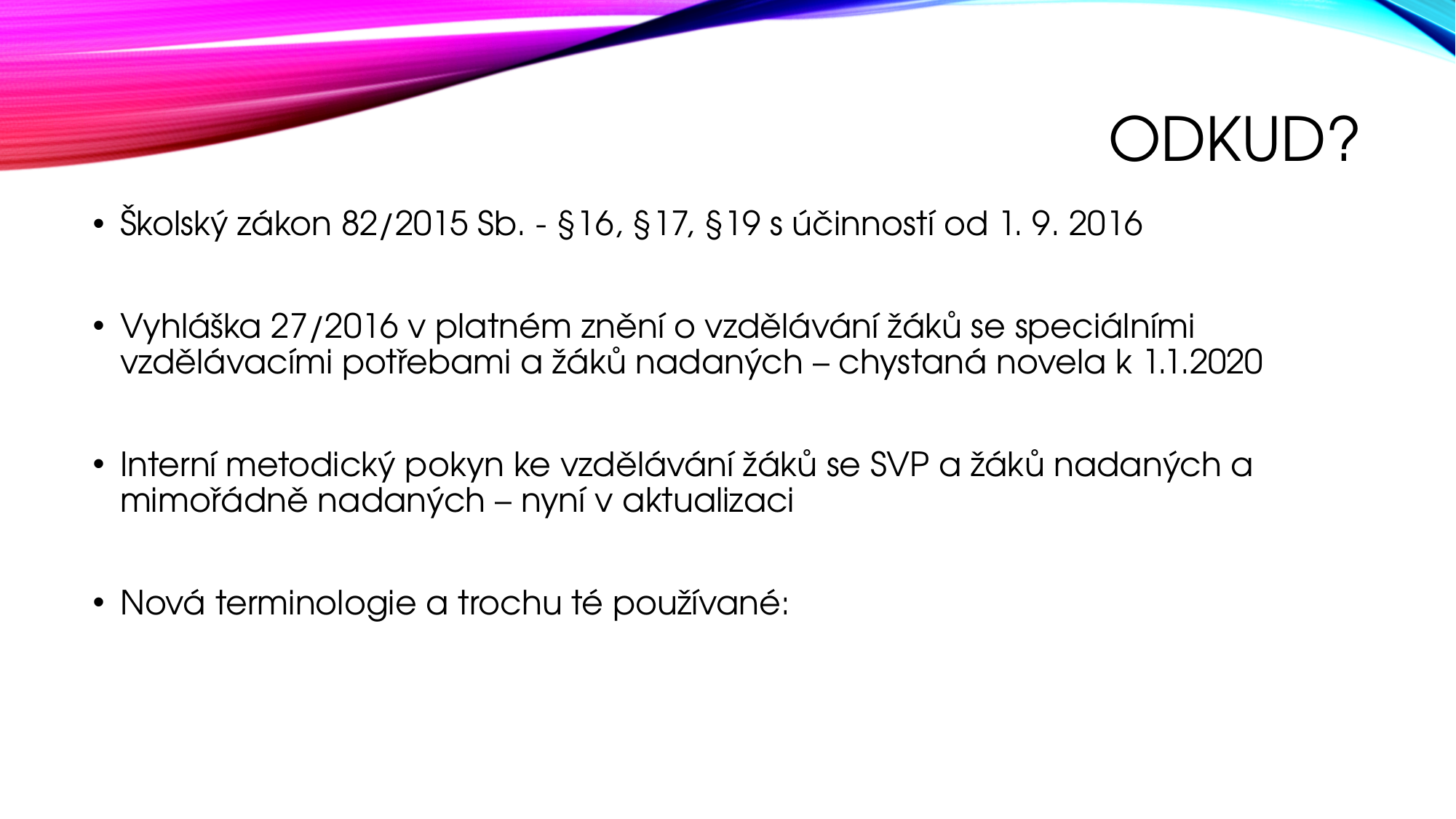

# Odkud?
Školský zákon 82/2015 Sb. - §16, §17, §19 s účinností od 1. 9. 2016

Vyhláška 27/2016 v platném znění o vzdělávání žáků se speciálními vzdělávacími potřebami a žáků nadaných – chystaná novela k 1.1.2020

Interní metodický pokyn ke vzdělávání žáků se SVP a žáků nadaných a mimořádně nadaných – nyní v aktualizaci

Nová terminologie a trochu té používané: